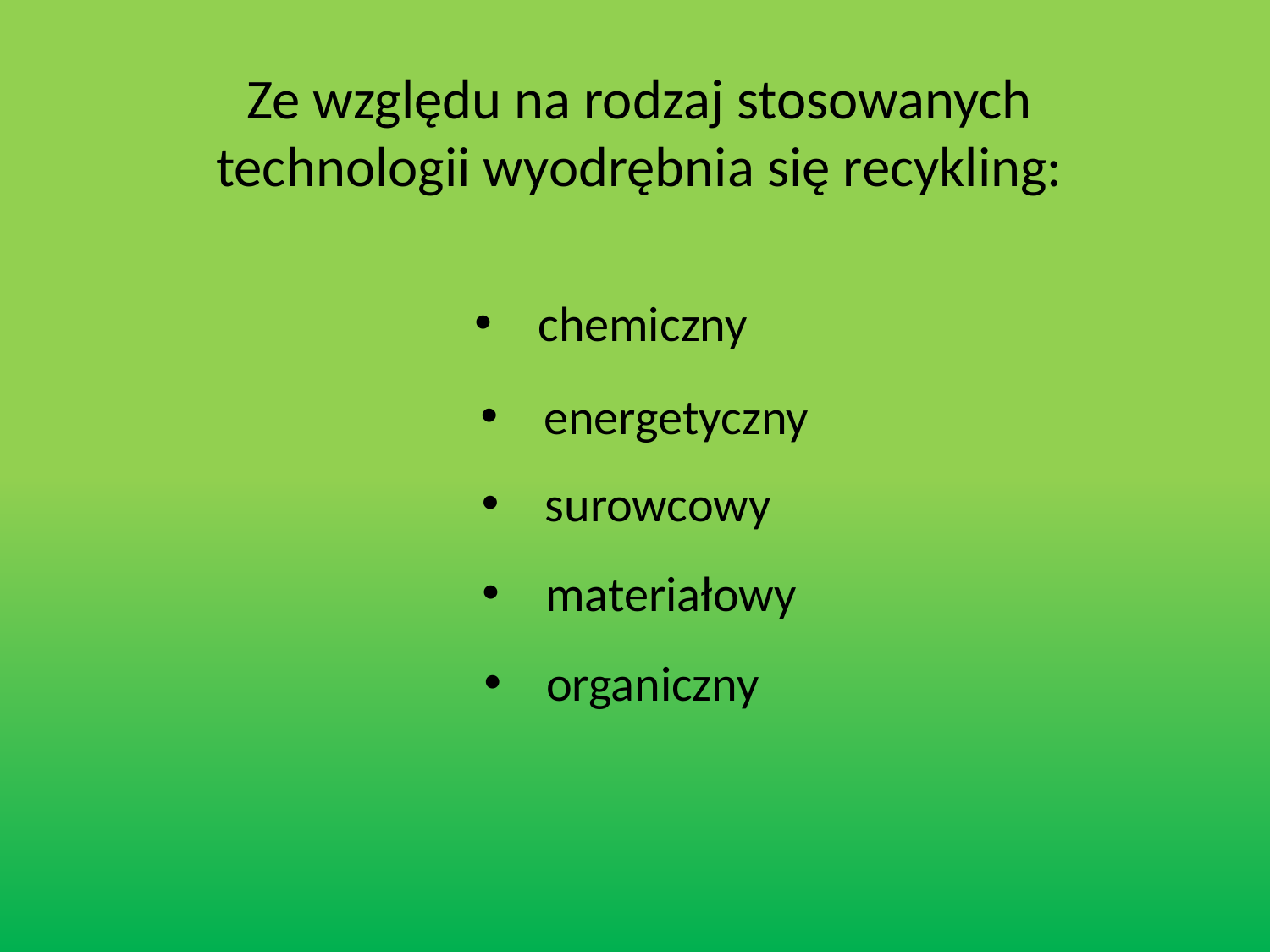

Ze względu na rodzaj stosowanych technologii wyodrębnia się recykling:
chemiczny
energetyczny
surowcowy
materiałowy
  organiczny